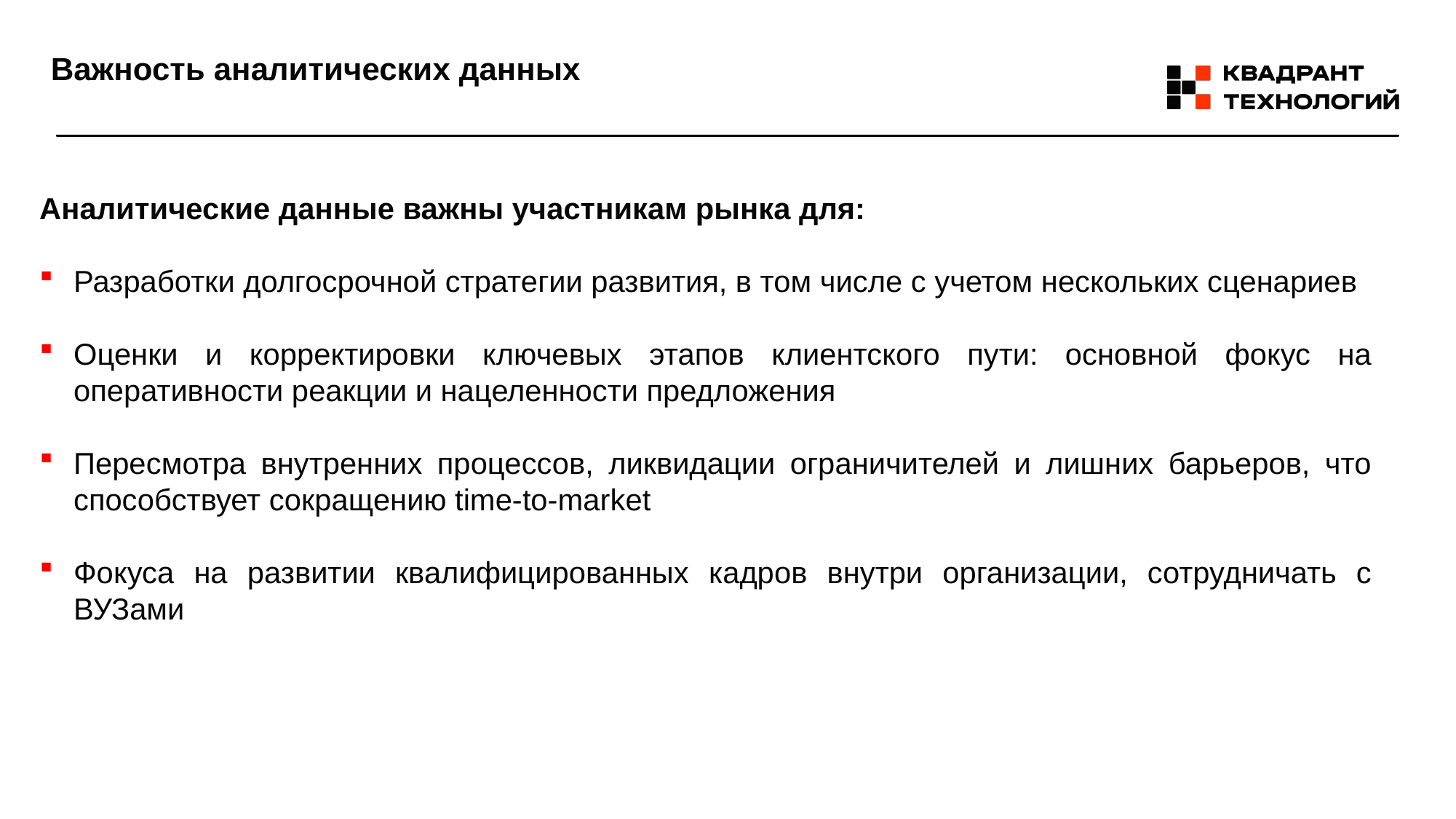

# Важность аналитических данных
Аналитические данные важны участникам рынка для:

Разработки долгосрочной стратегии развития, в том числе с учетом нескольких сценариев

Оценки и корректировки ключевых этапов клиентского пути: основной фокус на оперативности реакции и нацеленности предложения

Пересмотра внутренних процессов, ликвидации ограничителей и лишних барьеров, что способствует сокращению time-to-market

Фокуса на развитии квалифицированных кадров внутри организации, сотрудничать с ВУЗами